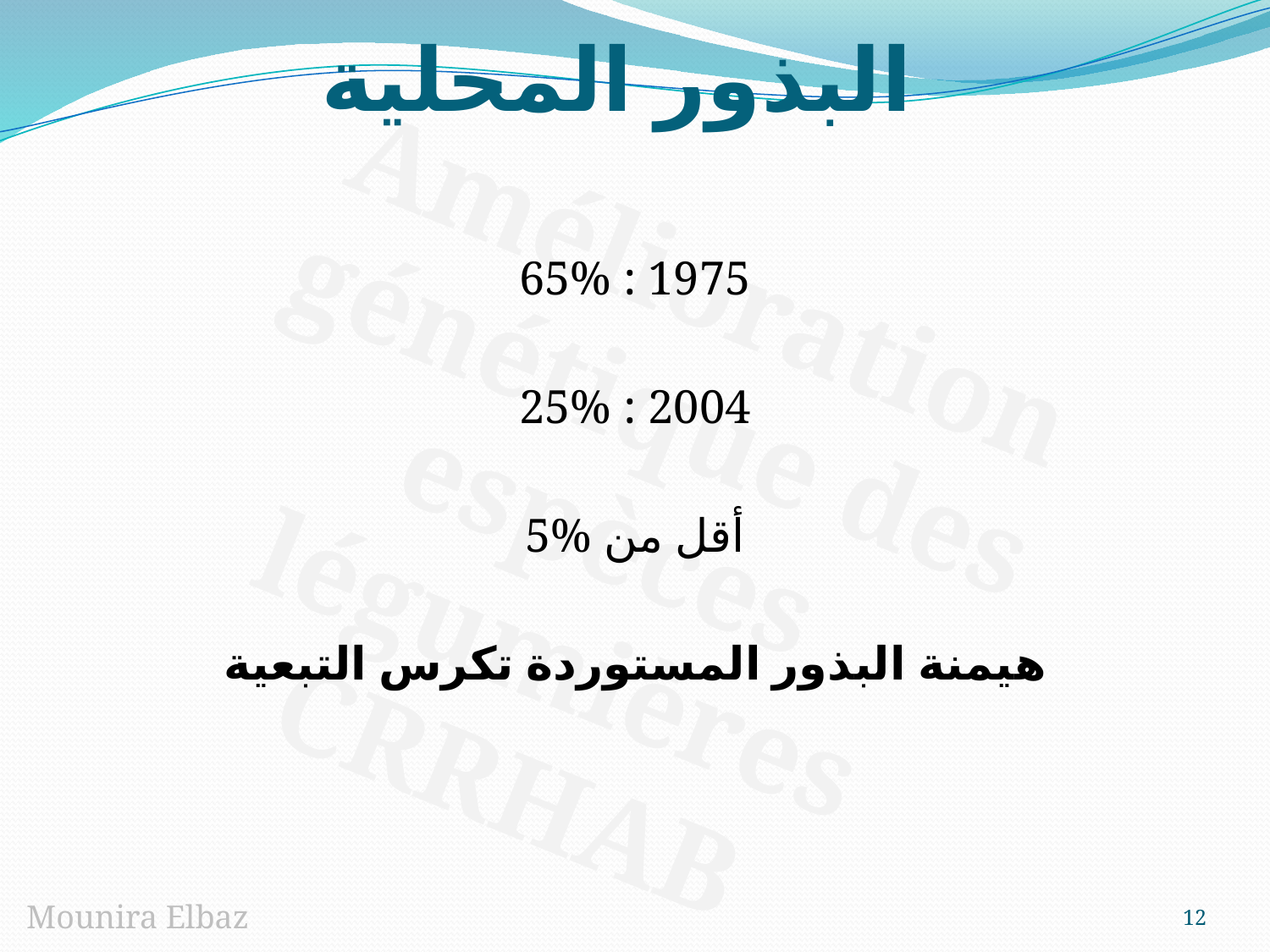

البذور المحلية

65% : 1975

25% : 2004

5% أقل من

هيمنة البذور المستوردة تكرس التبعية

12